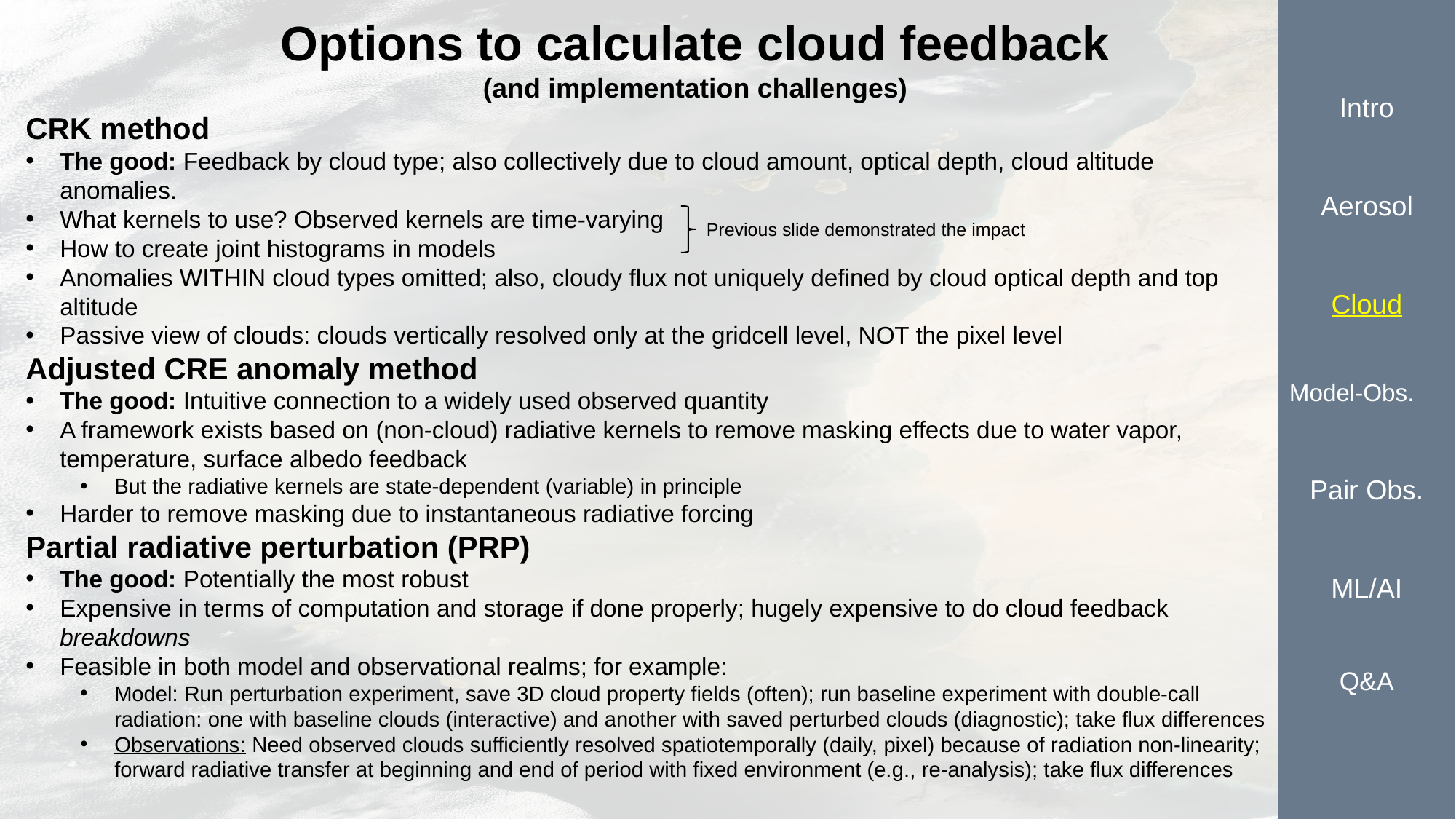

Intro
Aerosol
Cloud
Model-Obs.
Pair Obs.
ML/AI
Q&A

Options to calculate cloud feedback
(and implementation challenges)
CRK method
The good: Feedback by cloud type; also collectively due to cloud amount, optical depth, cloud altitude anomalies.
What kernels to use? Observed kernels are time-varying
How to create joint histograms in models
Anomalies WITHIN cloud types omitted; also, cloudy flux not uniquely defined by cloud optical depth and top altitude
Passive view of clouds: clouds vertically resolved only at the gridcell level, NOT the pixel level
Adjusted CRE anomaly method
The good: Intuitive connection to a widely used observed quantity
A framework exists based on (non-cloud) radiative kernels to remove masking effects due to water vapor, temperature, surface albedo feedback
But the radiative kernels are state-dependent (variable) in principle
Harder to remove masking due to instantaneous radiative forcing
Partial radiative perturbation (PRP)
The good: Potentially the most robust
Expensive in terms of computation and storage if done properly; hugely expensive to do cloud feedback breakdowns
Feasible in both model and observational realms; for example:
Model: Run perturbation experiment, save 3D cloud property fields (often); run baseline experiment with double-call radiation: one with baseline clouds (interactive) and another with saved perturbed clouds (diagnostic); take flux differences
Observations: Need observed clouds sufficiently resolved spatiotemporally (daily, pixel) because of radiation non-linearity; forward radiative transfer at beginning and end of period with fixed environment (e.g., re-analysis); take flux differences

Previous slide demonstrated the impact